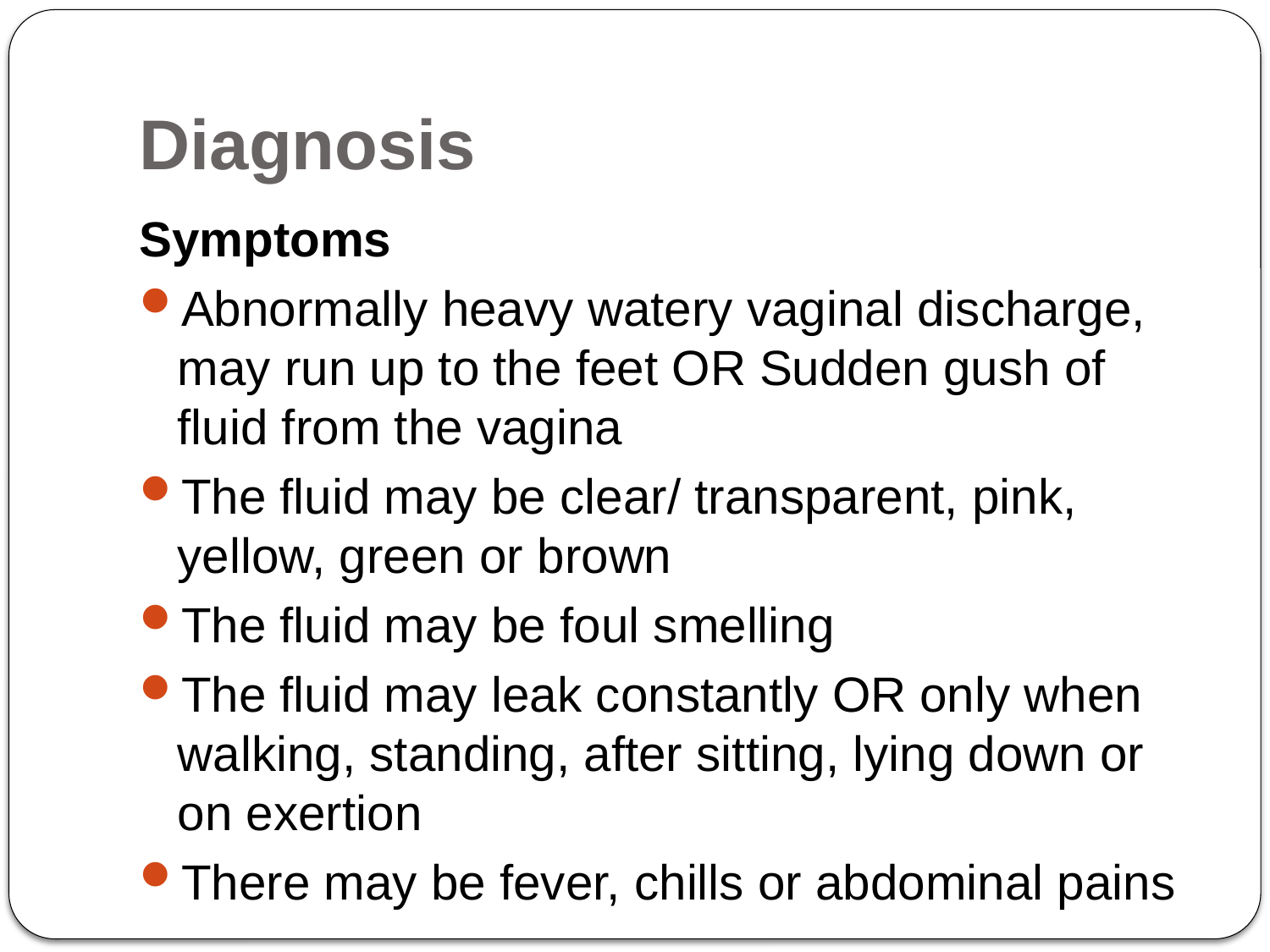

# Diagnosis
Symptoms
Abnormally heavy watery vaginal discharge, may run up to the feet OR Sudden gush of fluid from the vagina
The fluid may be clear/ transparent, pink, yellow, green or brown
The fluid may be foul smelling
The fluid may leak constantly OR only when walking, standing, after sitting, lying down or on exertion
There may be fever, chills or abdominal pains